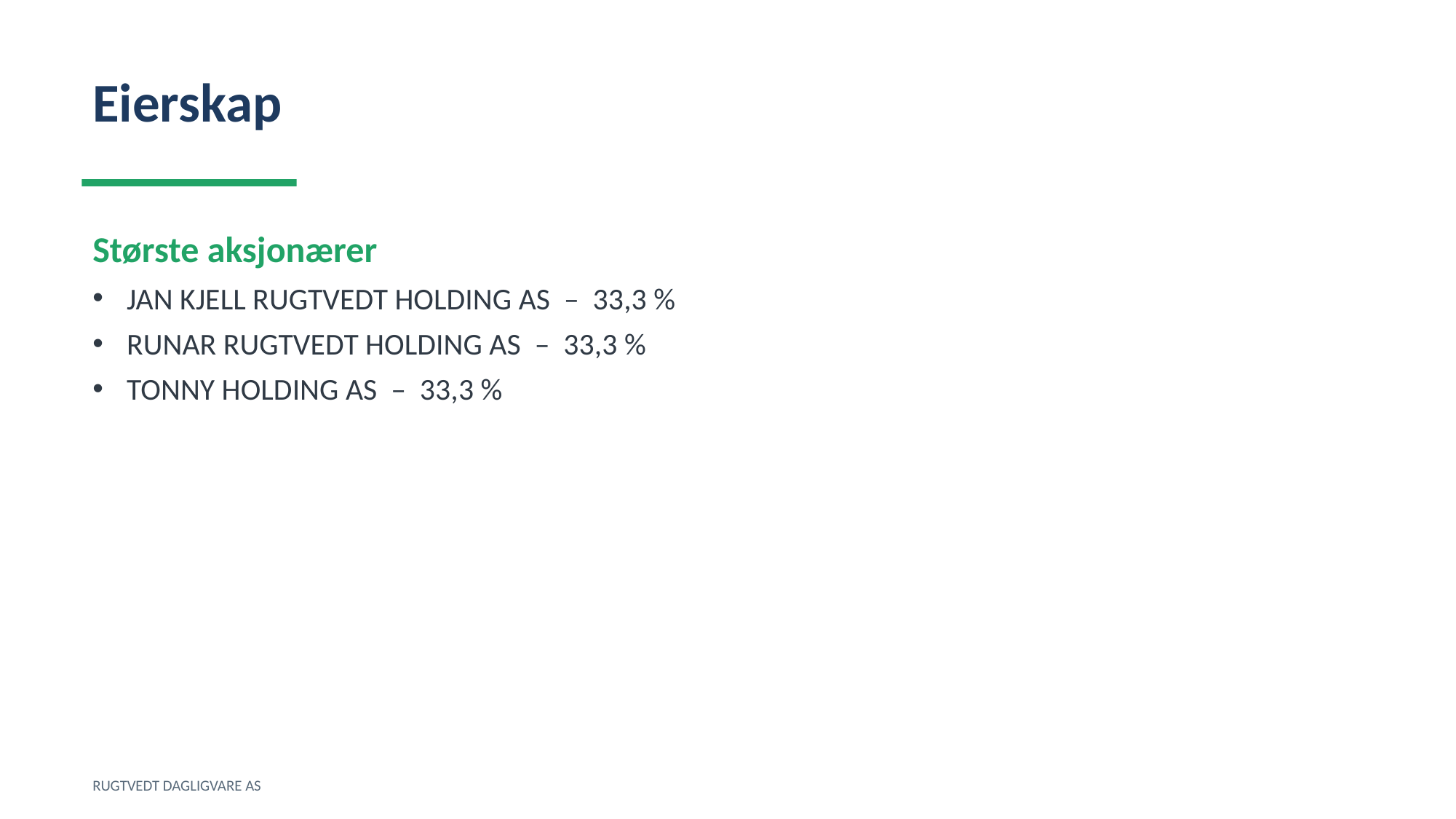

Eierskap

Største aksjonærer
JAN KJELL RUGTVEDT HOLDING AS  –  33,3 %
RUNAR RUGTVEDT HOLDING AS  –  33,3 %
TONNY HOLDING AS  –  33,3 %
RUGTVEDT DAGLIGVARE AS